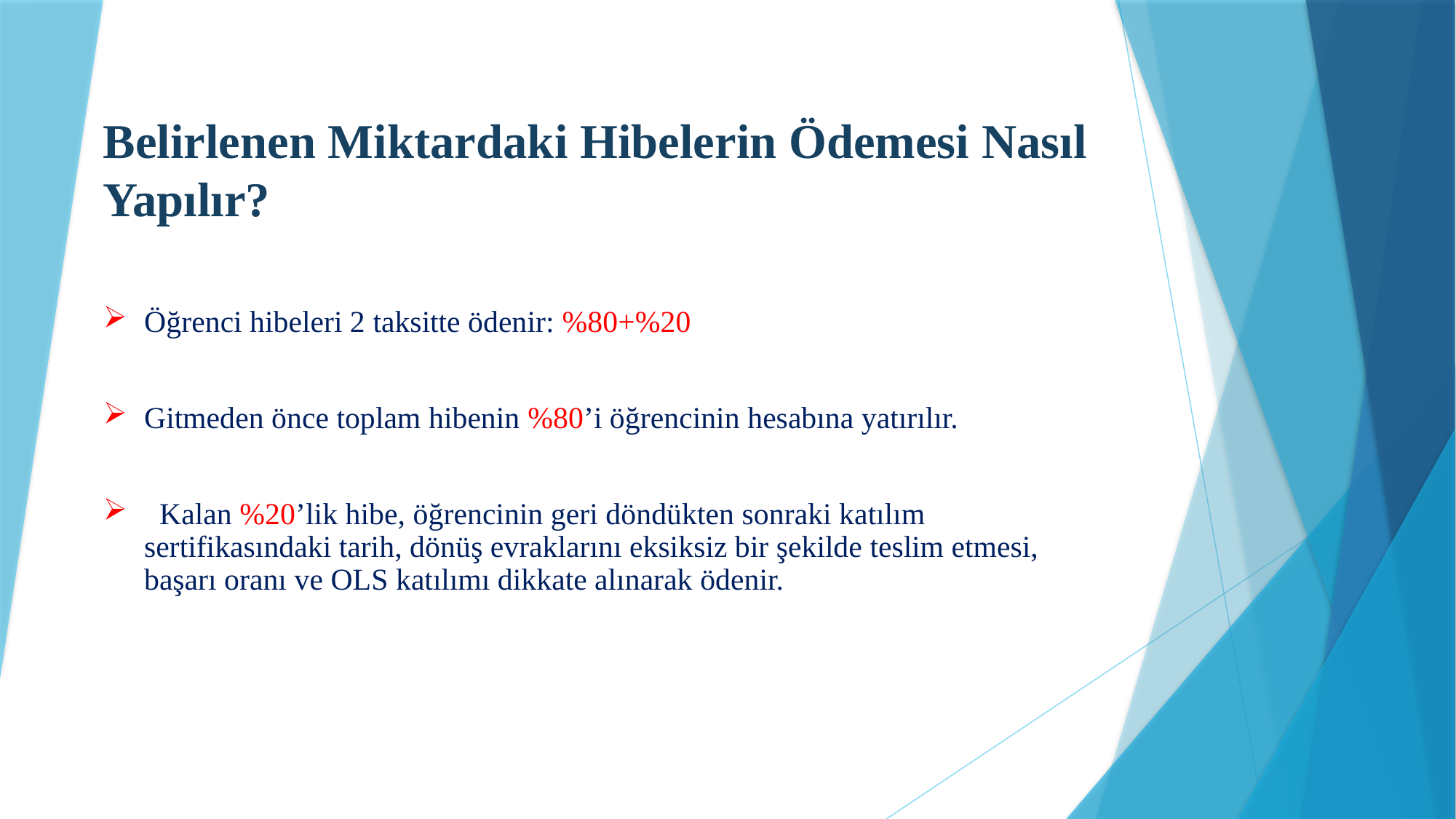

Belirlenen Miktardaki Hibelerin Ödemesi Nasıl Yapılır?
Öğrenci hibeleri 2 taksitte ödenir: %80+%20

Gitmeden önce toplam hibenin %80’i öğrencinin hesabına yatırılır.

  Kalan %20’lik hibe, öğrencinin geri döndükten sonraki katılım sertifikasındaki tarih, dönüş evraklarını eksiksiz bir şekilde teslim etmesi, başarı oranı ve OLS katılımı dikkate alınarak ödenir.